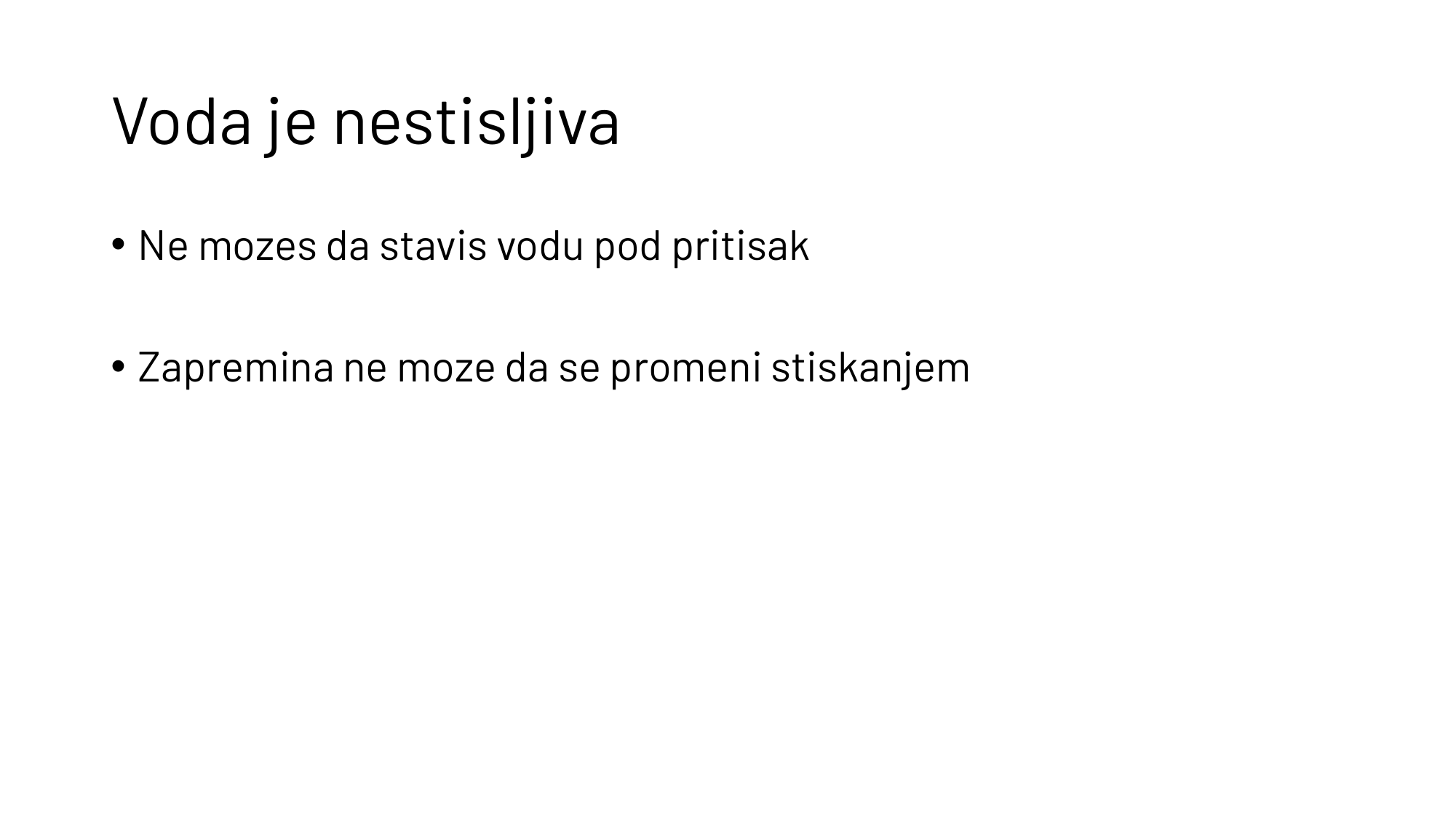

# Voda je nestisljiva
Ne mozes da stavis vodu pod pritisak

Zapremina ne moze da se promeni stiskanjem